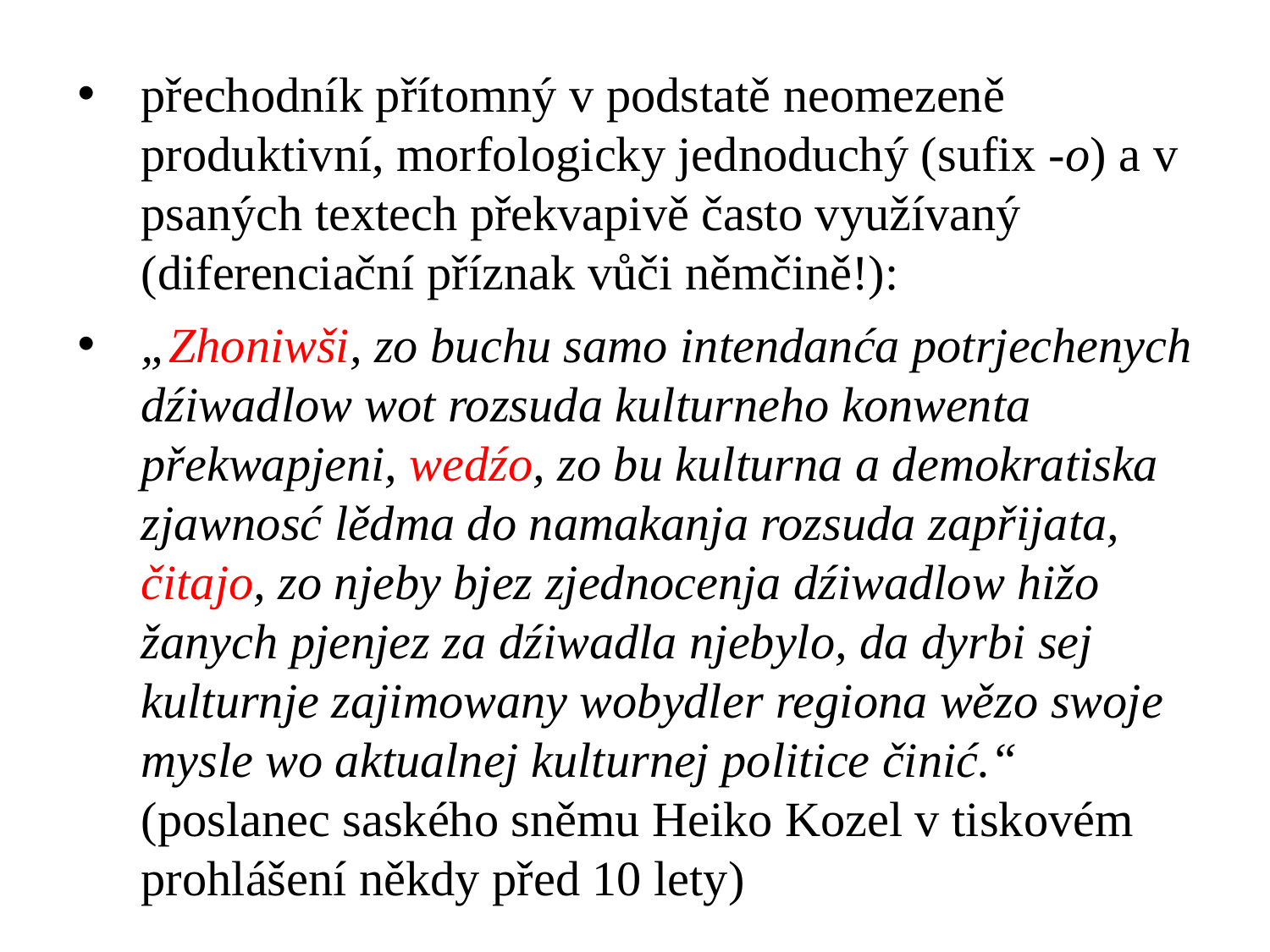

přechodník přítomný v podstatě neomezeně produktivní, morfologicky jednoduchý (sufix -o) a v psaných textech překvapivě často využívaný (diferenciační příznak vůči němčině!):
„Zhoniwši, zo buchu samo intendanća potrjechenych dźiwadlow wot rozsuda kulturneho konwenta překwapjeni, wedźo, zo bu kulturna a demokratiska zjawnosć lědma do namakanja rozsuda zapřijata, čitajo, zo njeby bjez zjednocenja dźiwadlow hižo žanych pjenjez za dźiwadla njebylo, da dyrbi sej kulturnje zajimowany wobydler regiona wězo swoje mysle wo aktualnej kulturnej politice činić.“ (poslanec saského sněmu Heiko Kozel v tiskovém prohlášení někdy před 10 lety)